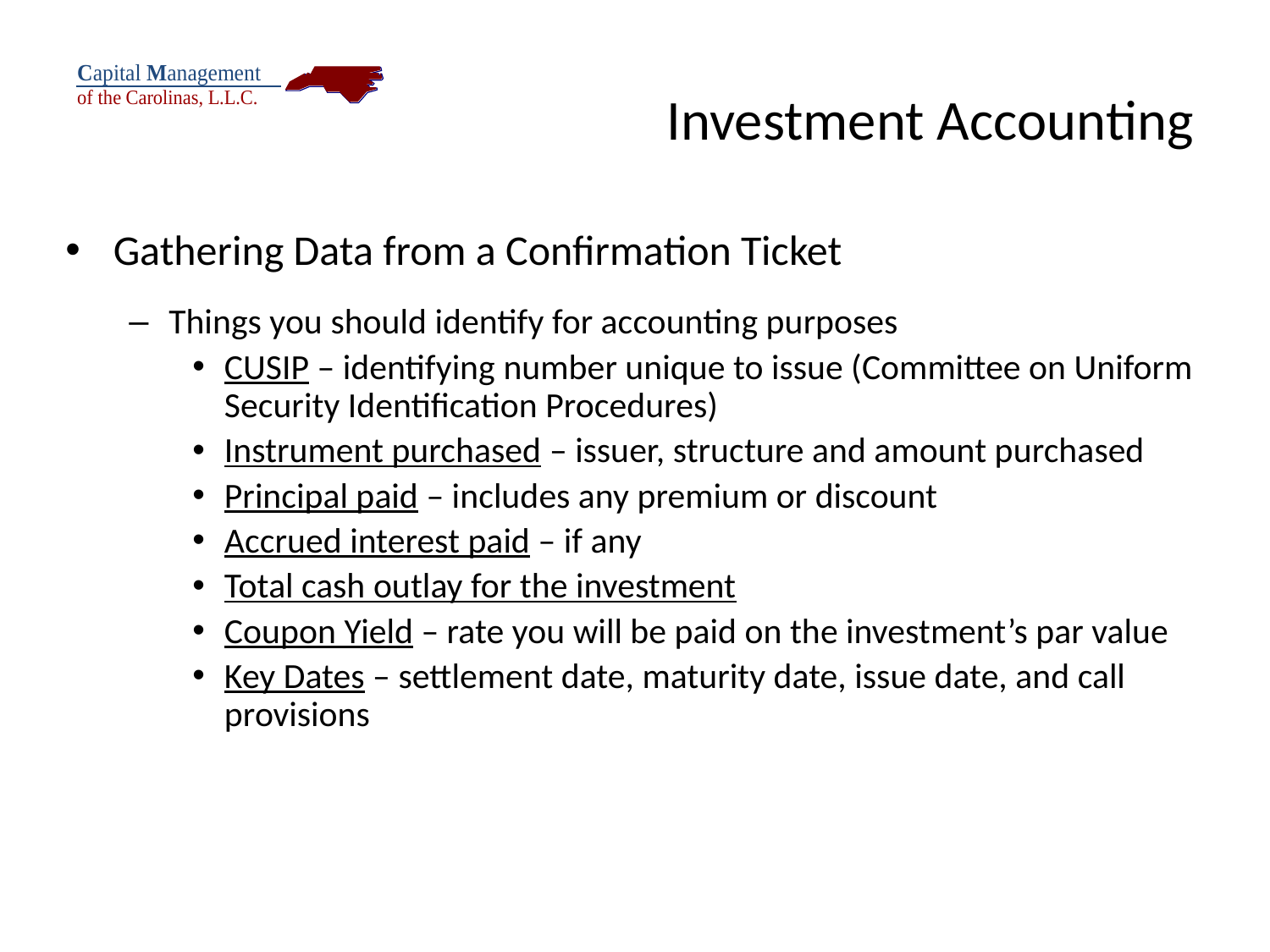

# Investment Accounting
Gathering Data from a Confirmation Ticket

Things you should identify for accounting purposes
CUSIP – identifying number unique to issue (Committee on Uniform Security Identification Procedures)
Instrument purchased – issuer, structure and amount purchased
Principal paid – includes any premium or discount
Accrued interest paid – if any
Total cash outlay for the investment
Coupon Yield – rate you will be paid on the investment’s par value
Key Dates – settlement date, maturity date, issue date, and call provisions